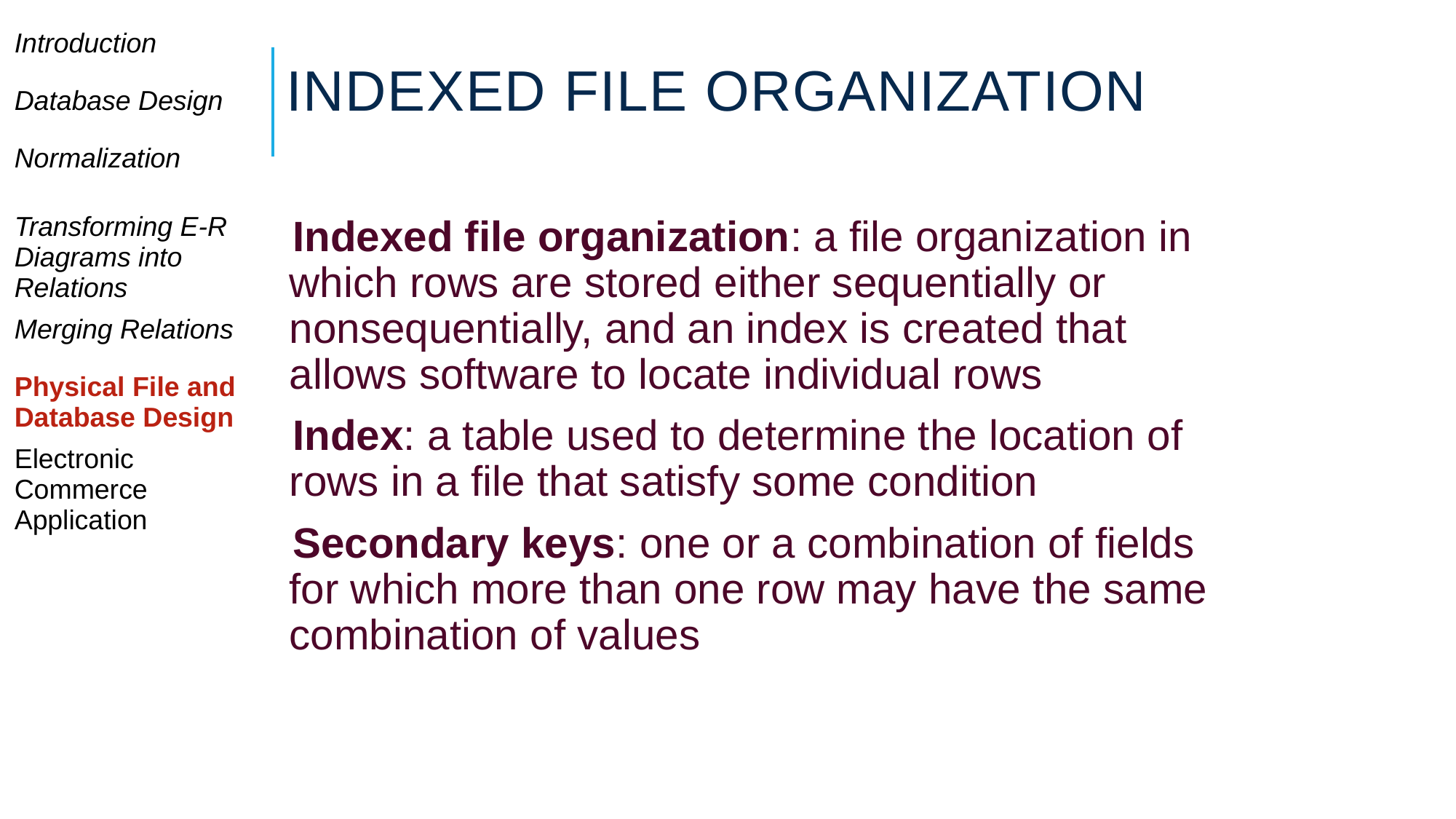

# Indexed File Organization
| Introduction |
| --- |
| Database Design |
| Normalization |
| Transforming E-R Diagrams into Relations |
| Merging Relations |
| Physical File and Database Design |
| Electronic Commerce Application |
|  |
|  |
|  |
Indexed file organization: a file organization in which rows are stored either sequentially or nonsequentially, and an index is created that allows software to locate individual rows
Index: a table used to determine the location of rows in a file that satisfy some condition
Secondary keys: one or a combination of fields for which more than one row may have the same combination of values